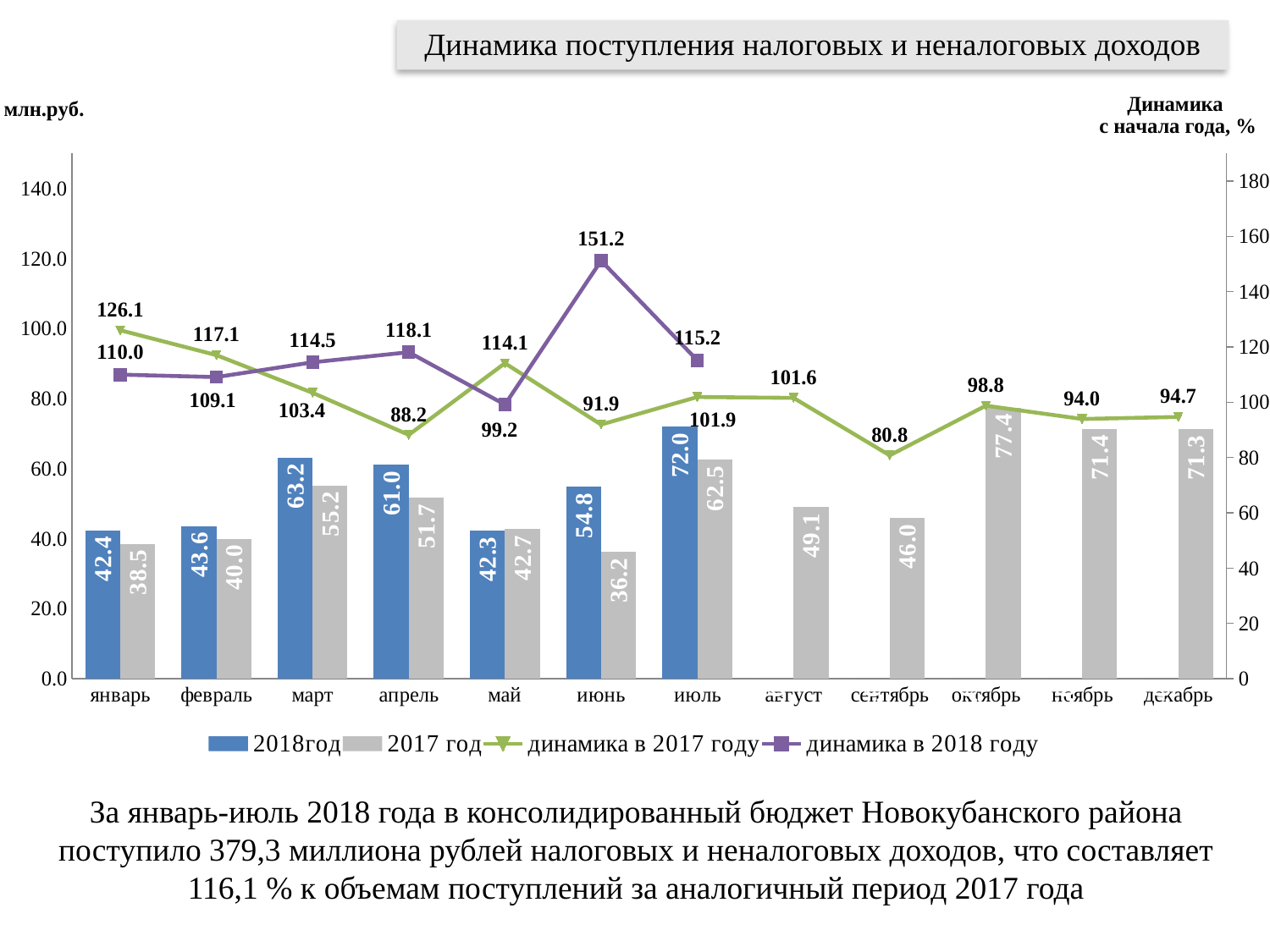

Динамика поступления налоговых и неналоговых доходов

[unsupported chart]

За январь-июль 2018 года в консолидированный бюджет Новокубанского района поступило 379,3 миллиона рублей налоговых и неналоговых доходов, что составляет 116,1 % к объемам поступлений за аналогичный период 2017 года